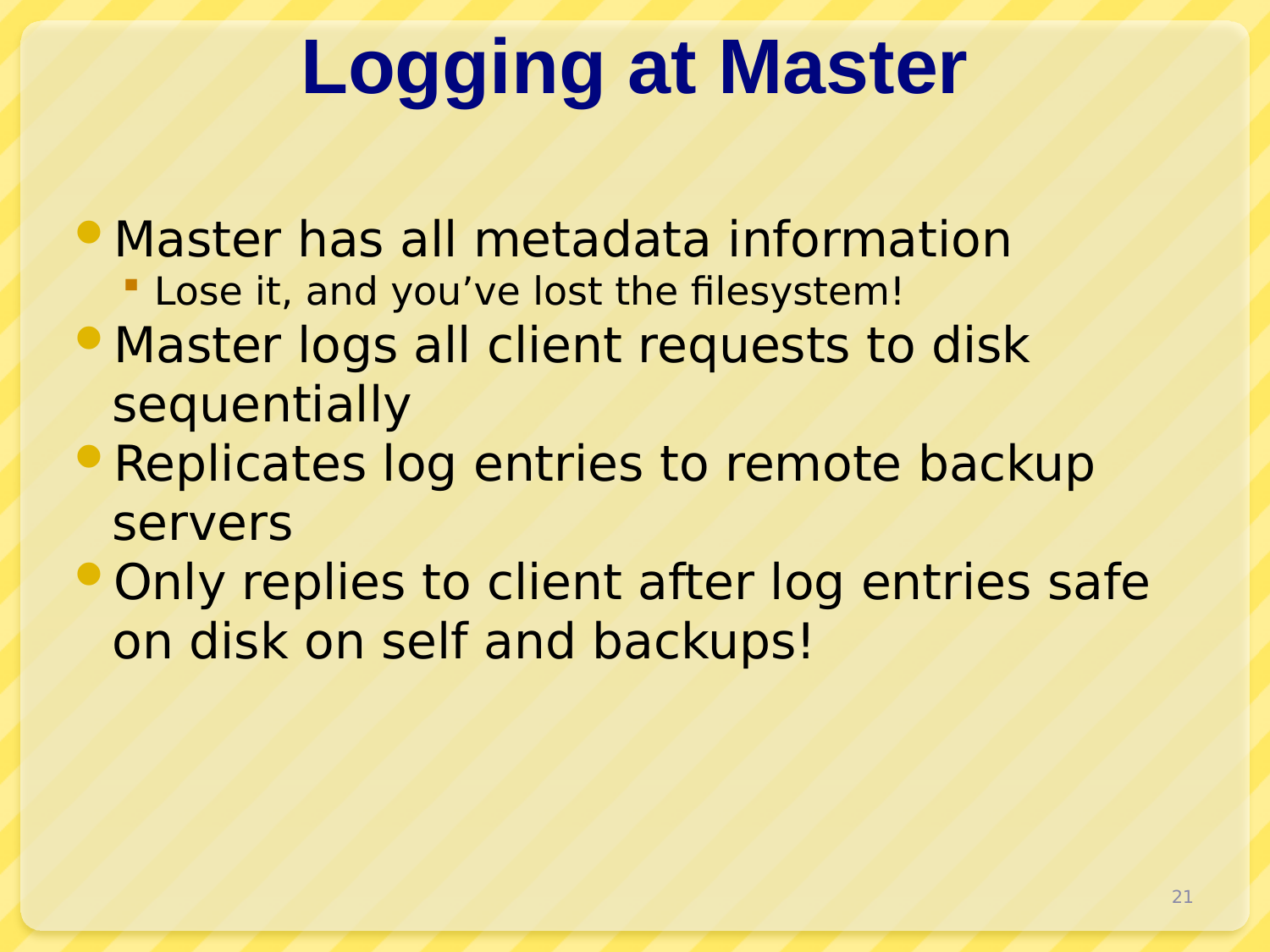

# Logging at Master
Master has all metadata information
Lose it, and you’ve lost the filesystem!
Master logs all client requests to disk sequentially
Replicates log entries to remote backup servers
Only replies to client after log entries safe on disk on self and backups!
21